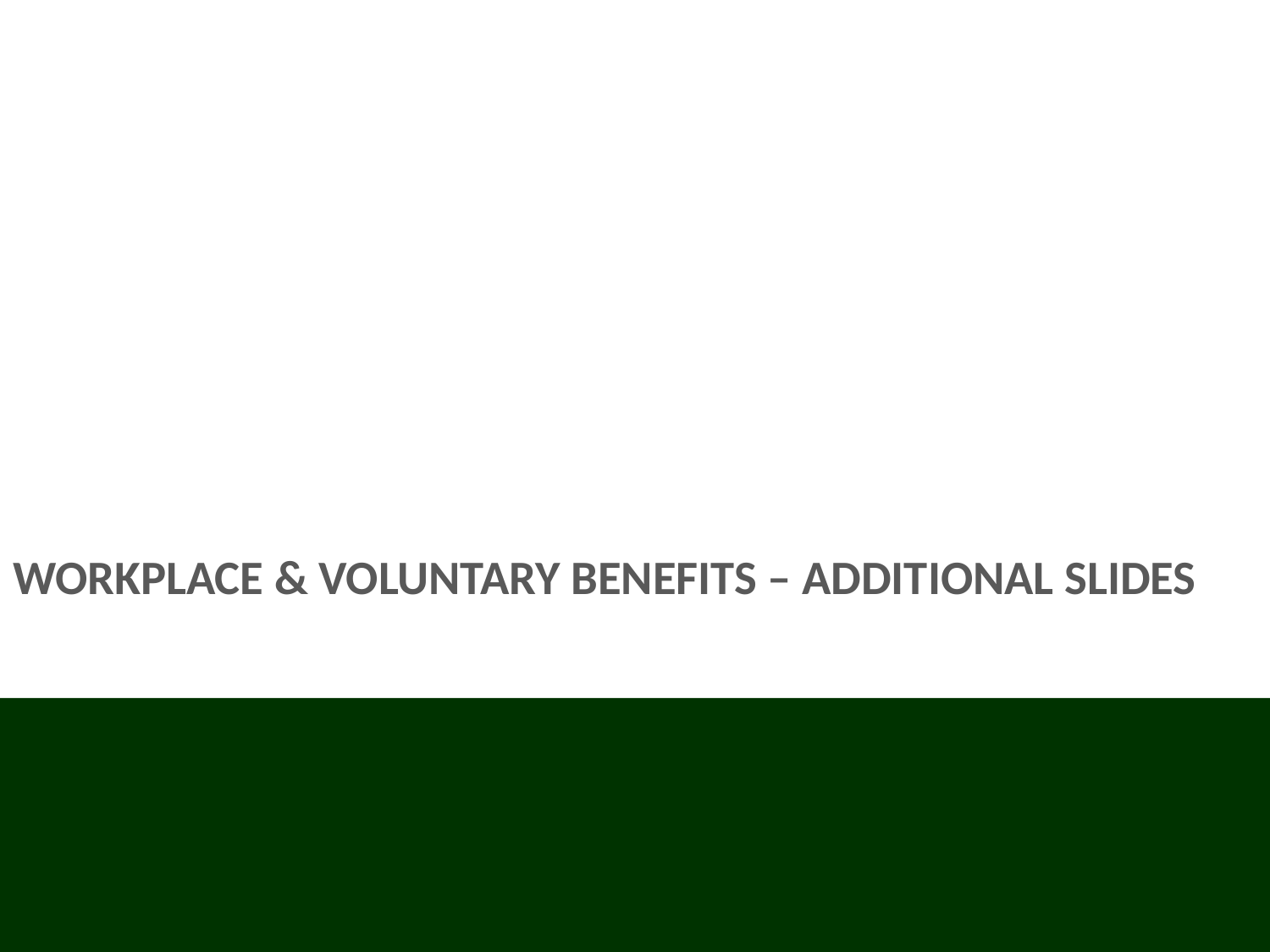

# Workplace & voluntary benefits – additional slides